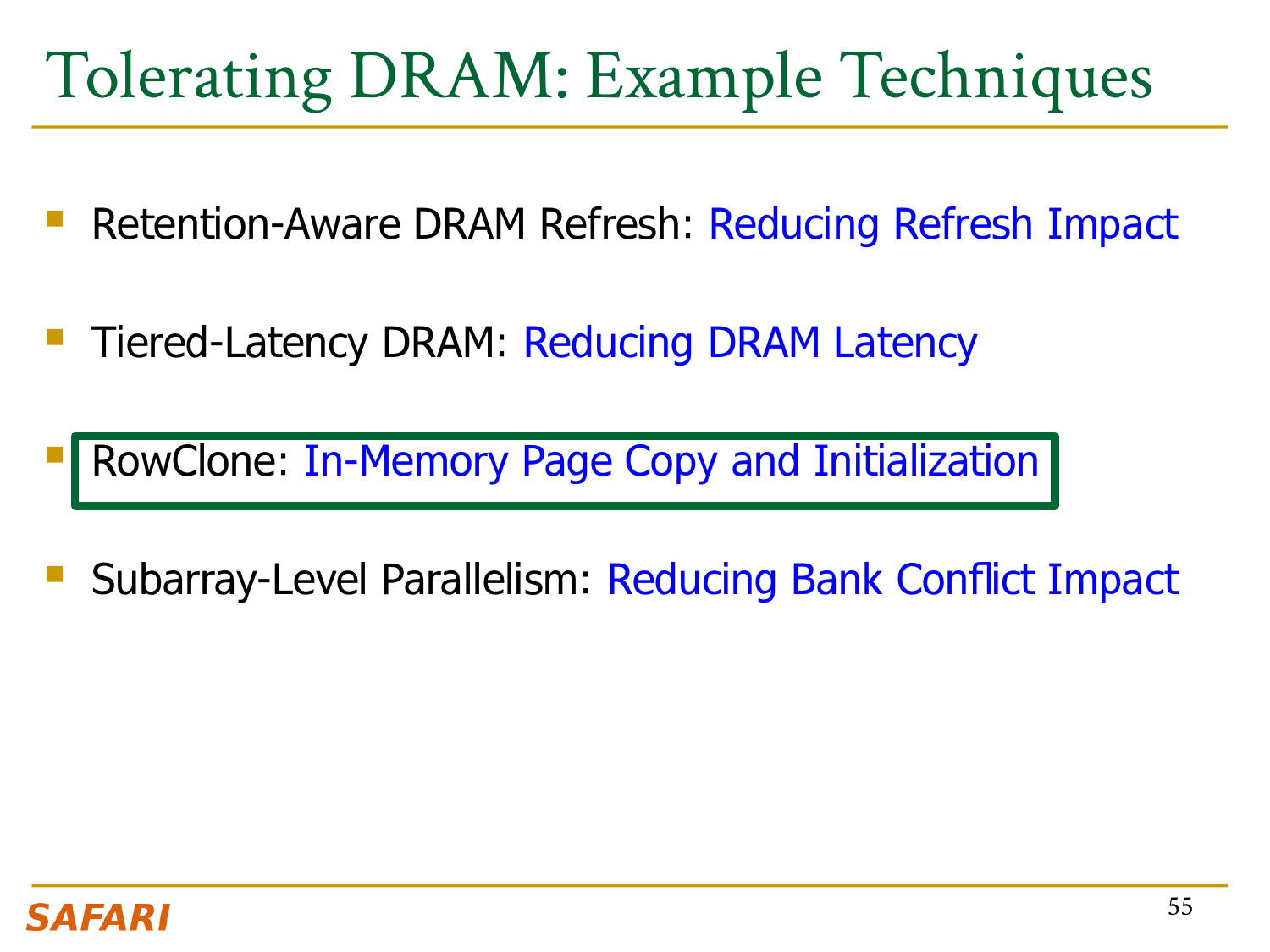

# Tolerating DRAM: Example Techniques
Retention-Aware DRAM Refresh: Reducing Refresh Impact

Tiered-Latency DRAM: Reducing DRAM Latency

RowClone: In-Memory Page Copy and Initialization

Subarray-Level Parallelism: Reducing Bank Conflict Impact

55